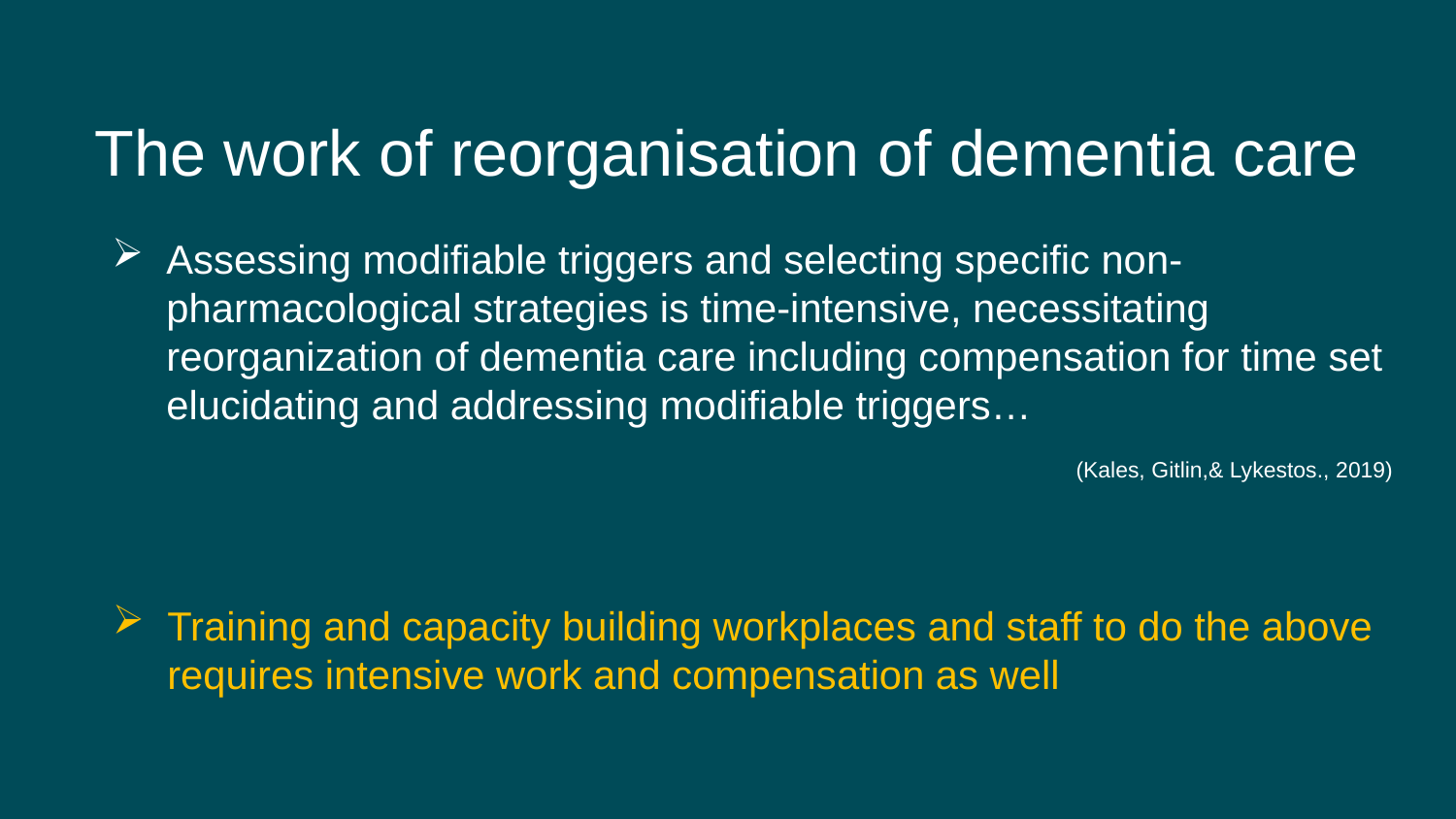

# The work of reorganisation of dementia care
Assessing modifiable triggers and selecting specific non-pharmacological strategies is time-intensive, necessitating reorganization of dementia care including compensation for time set elucidating and addressing modifiable triggers…
(Kales, Gitlin,& Lykestos., 2019)

Training and capacity building workplaces and staff to do the above requires intensive work and compensation as well